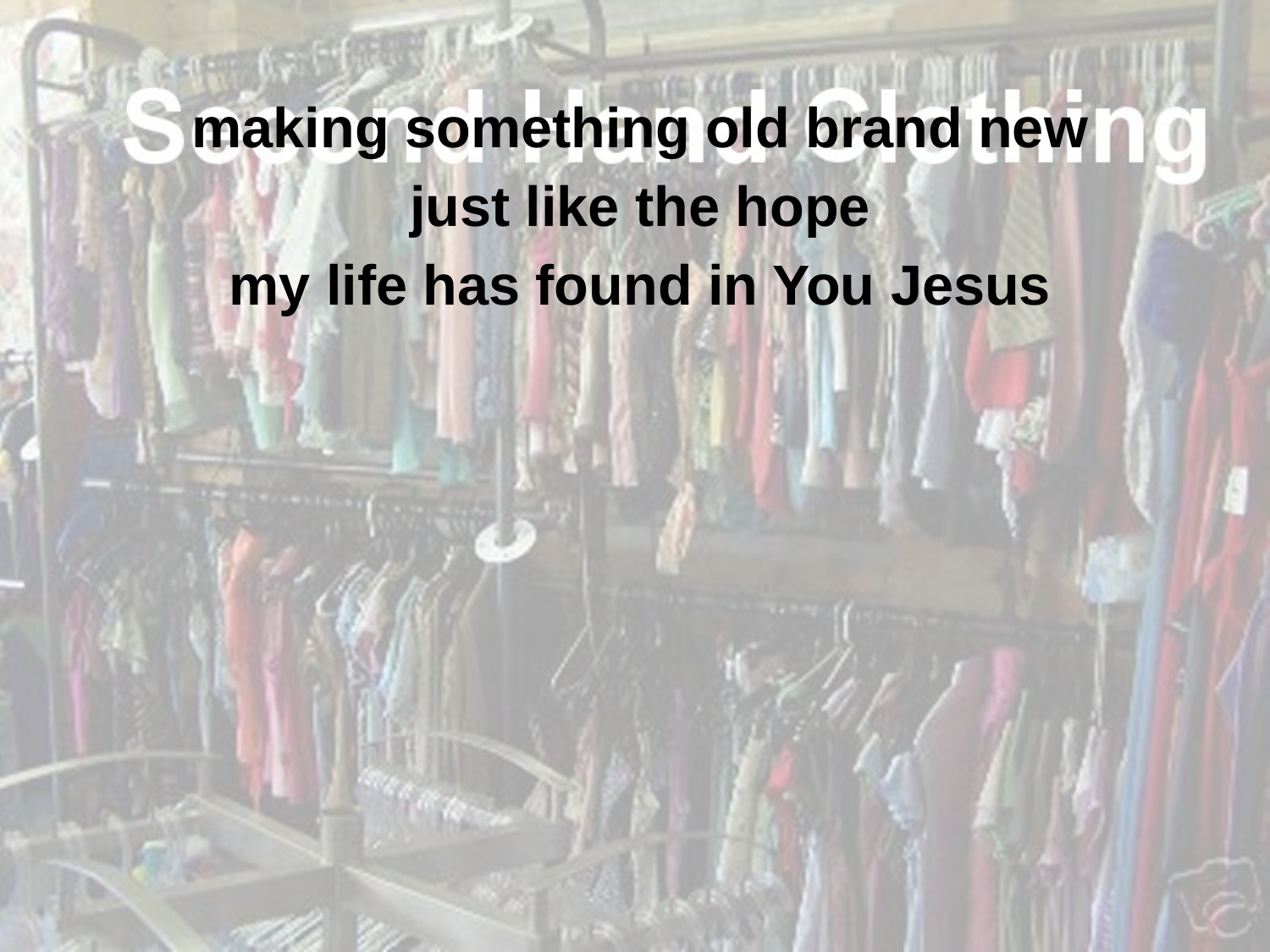

making something old brand new
just like the hope
my life has found in You Jesus